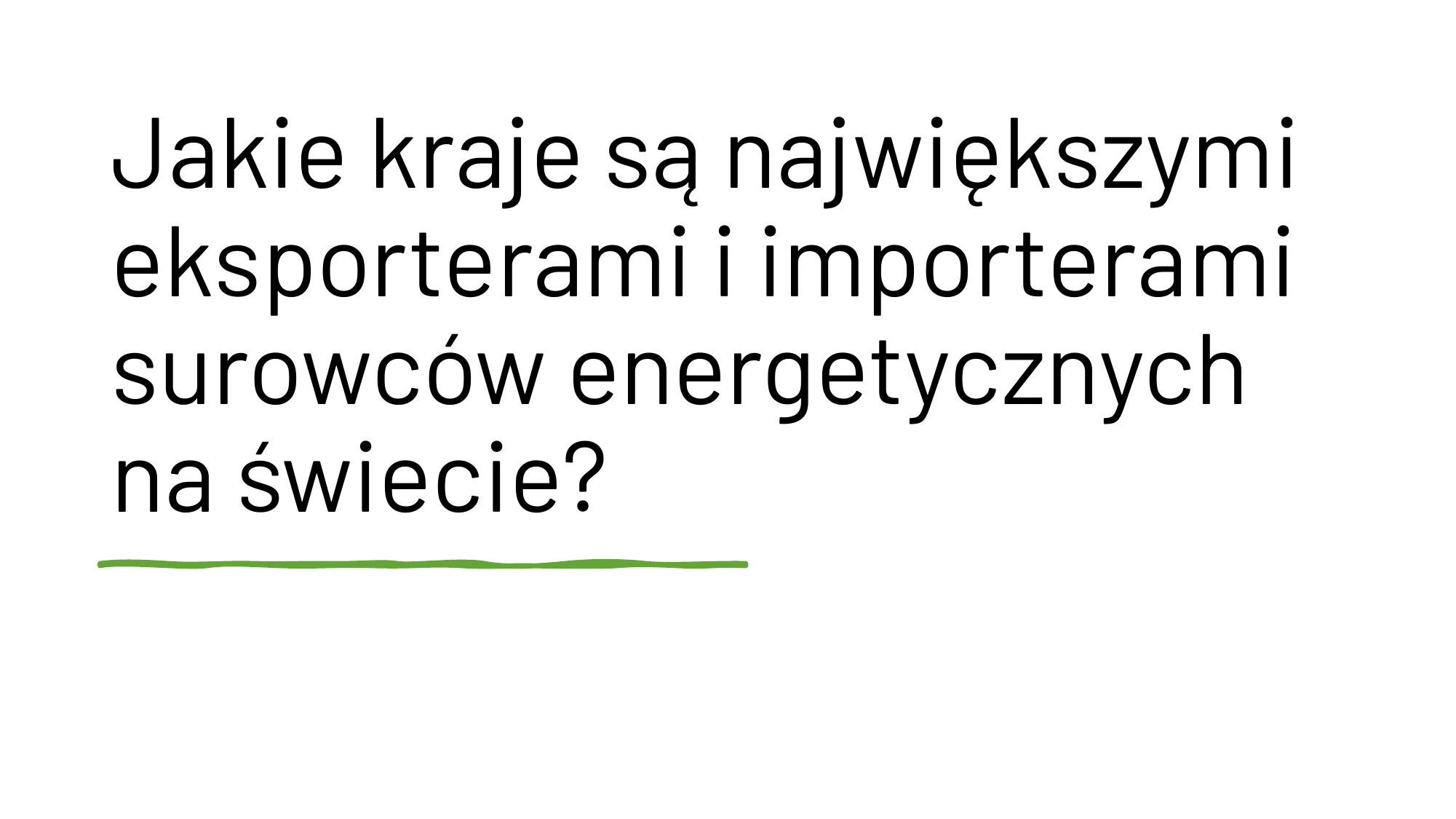

# Jakie kraje są największymi eksporterami i importerami surowców energetycznych na świecie?